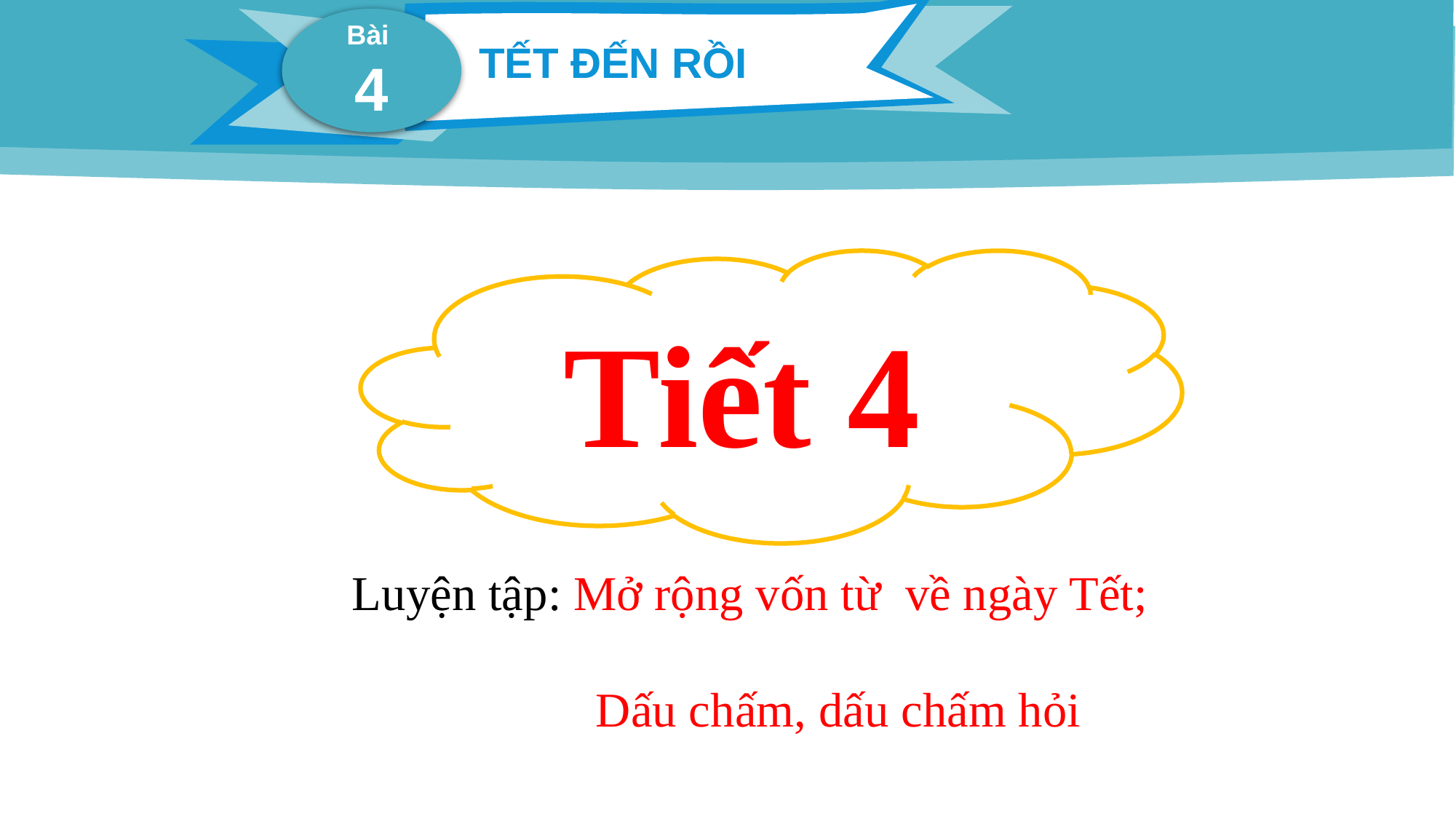

Bài
4

TẾT ĐẾN RỒI
#
Tiết 4
Luyện tập: Mở rộng vốn từ  về ngày Tết;
                    Dấu chấm, dấu chấm hỏi